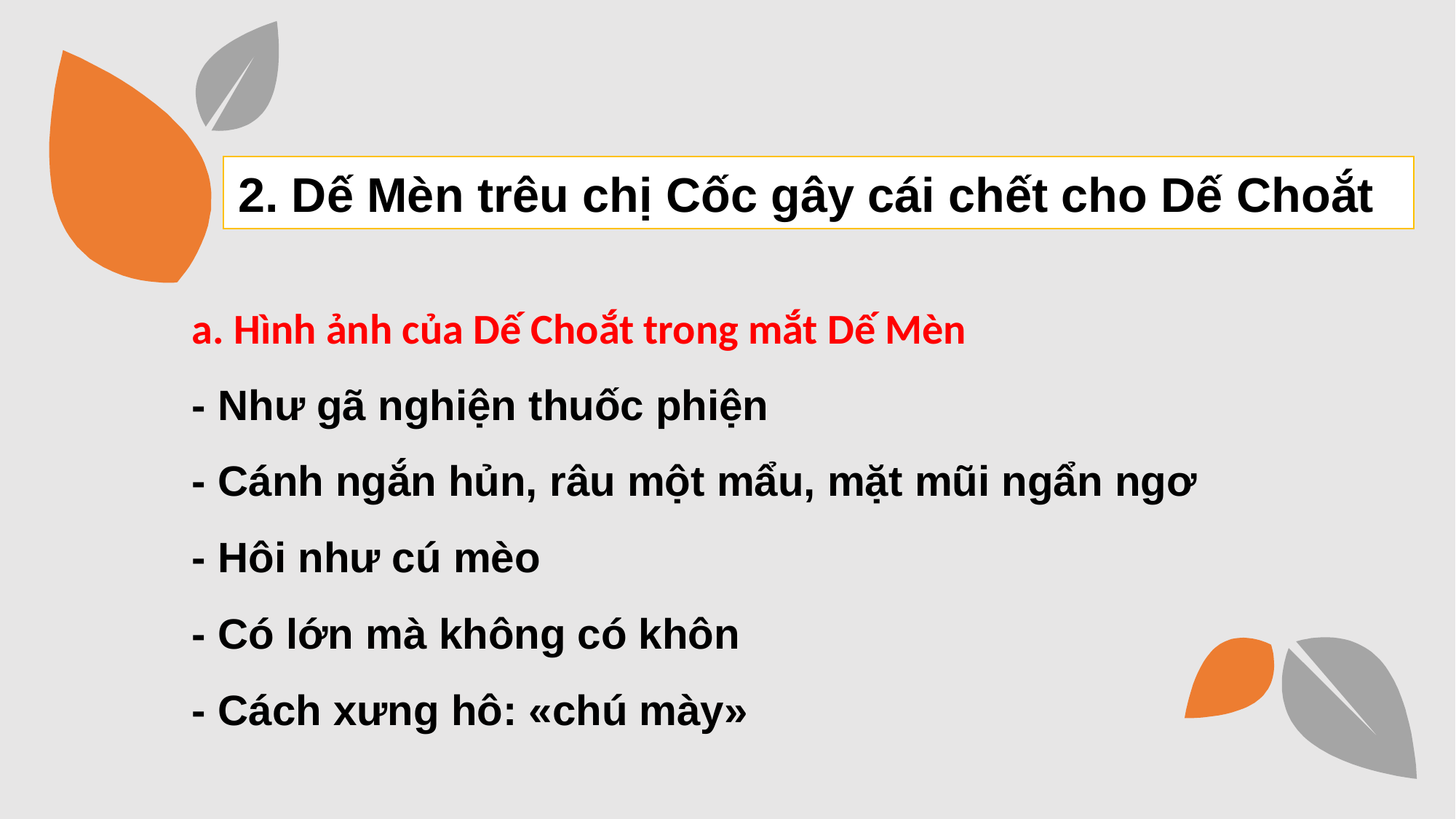

2. Dế Mèn trêu chị Cốc gây cái chết cho Dế Choắt
a. Hình ảnh của Dế Choắt trong mắt Dế Mèn
- Như gã nghiện thuốc phiện
- Cánh ngắn hủn, râu một mẩu, mặt mũi ngẩn ngơ
- Hôi như cú mèo
- Có lớn mà không có khôn
- Cách xưng hô: «chú mày»